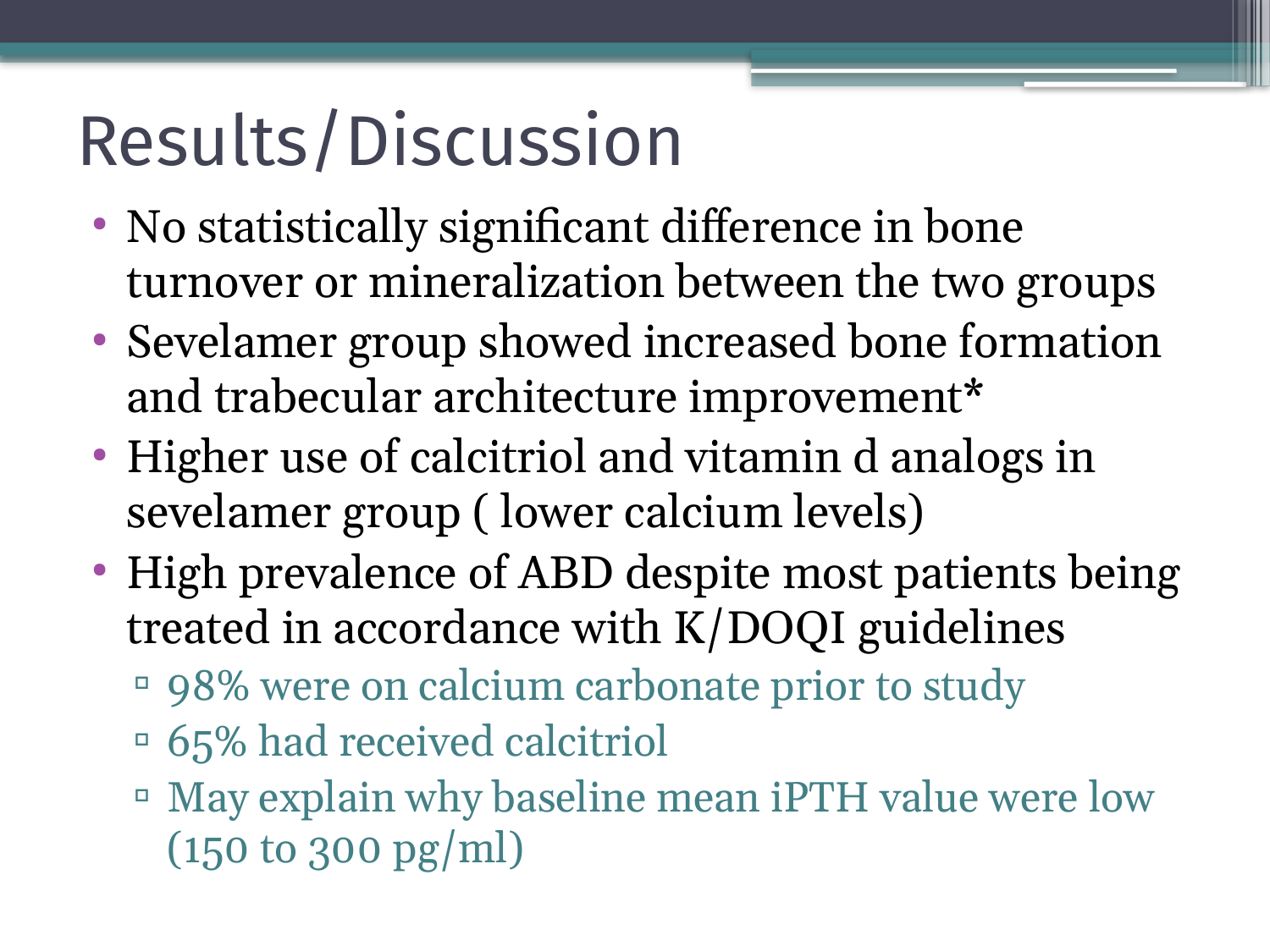

# Results/Discussion
No statistically significant difference in bone turnover or mineralization between the two groups
Sevelamer group showed increased bone formation and trabecular architecture improvement*
Higher use of calcitriol and vitamin d analogs in sevelamer group ( lower calcium levels)
High prevalence of ABD despite most patients being treated in accordance with K/DOQI guidelines
98% were on calcium carbonate prior to study
65% had received calcitriol
May explain why baseline mean iPTH value were low (150 to 300 pg/ml)